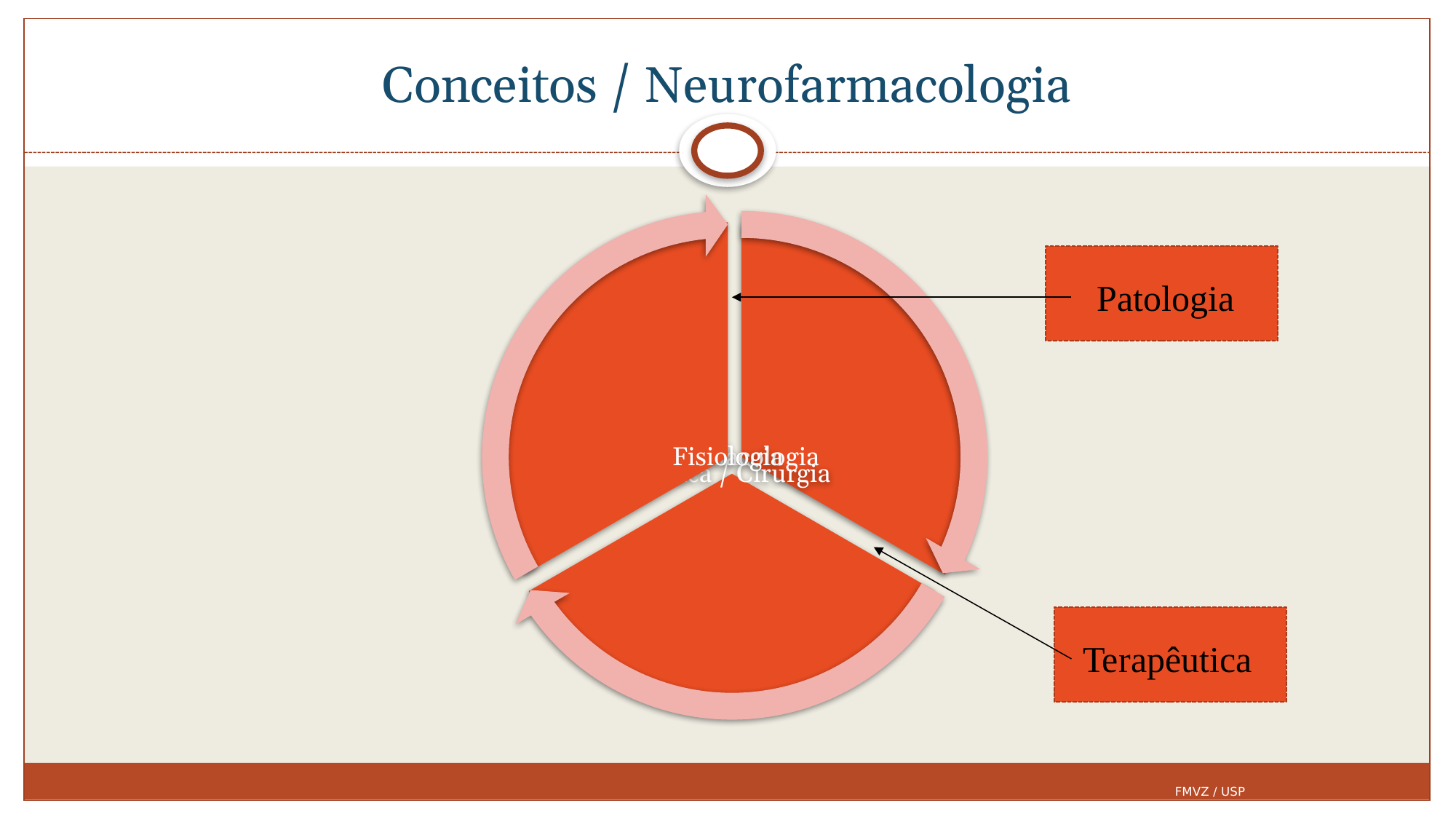

# Conceitos / Neurofarmacologia

Farmacologia
Clinica / Cirurgia
Fisiologia

Patologia

Terapêutica
FMVZ / USP